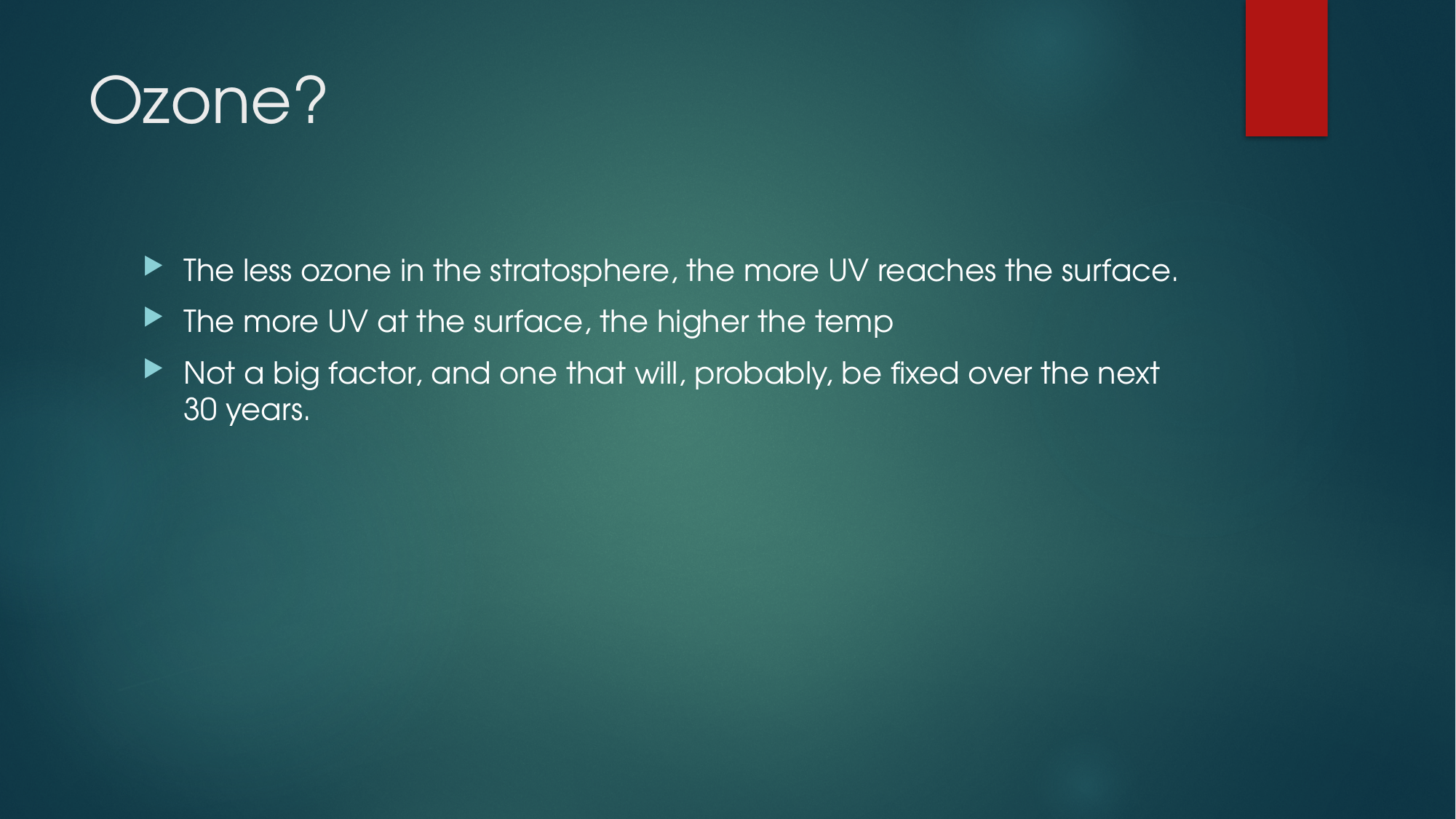

# Ozone?
The less ozone in the stratosphere, the more UV reaches the surface.
The more UV at the surface, the higher the temp
Not a big factor, and one that will, probably, be fixed over the next 30 years.